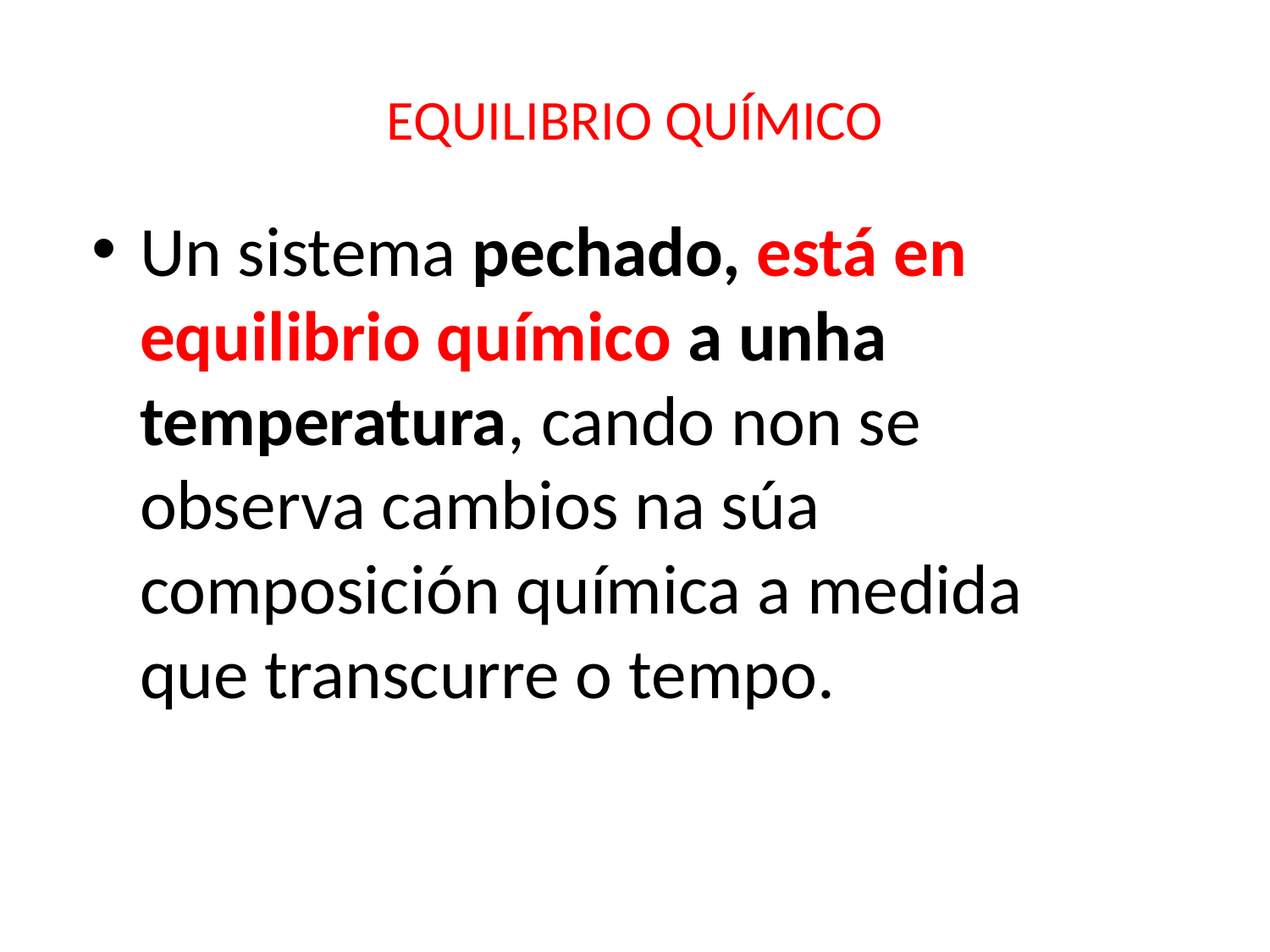

# EQUILIBRIO QUÍMICO
Un sistema pechado, está en equilibrio químico a unha temperatura, cando non se observa cambios na súa composición química a medida que transcurre o tempo.